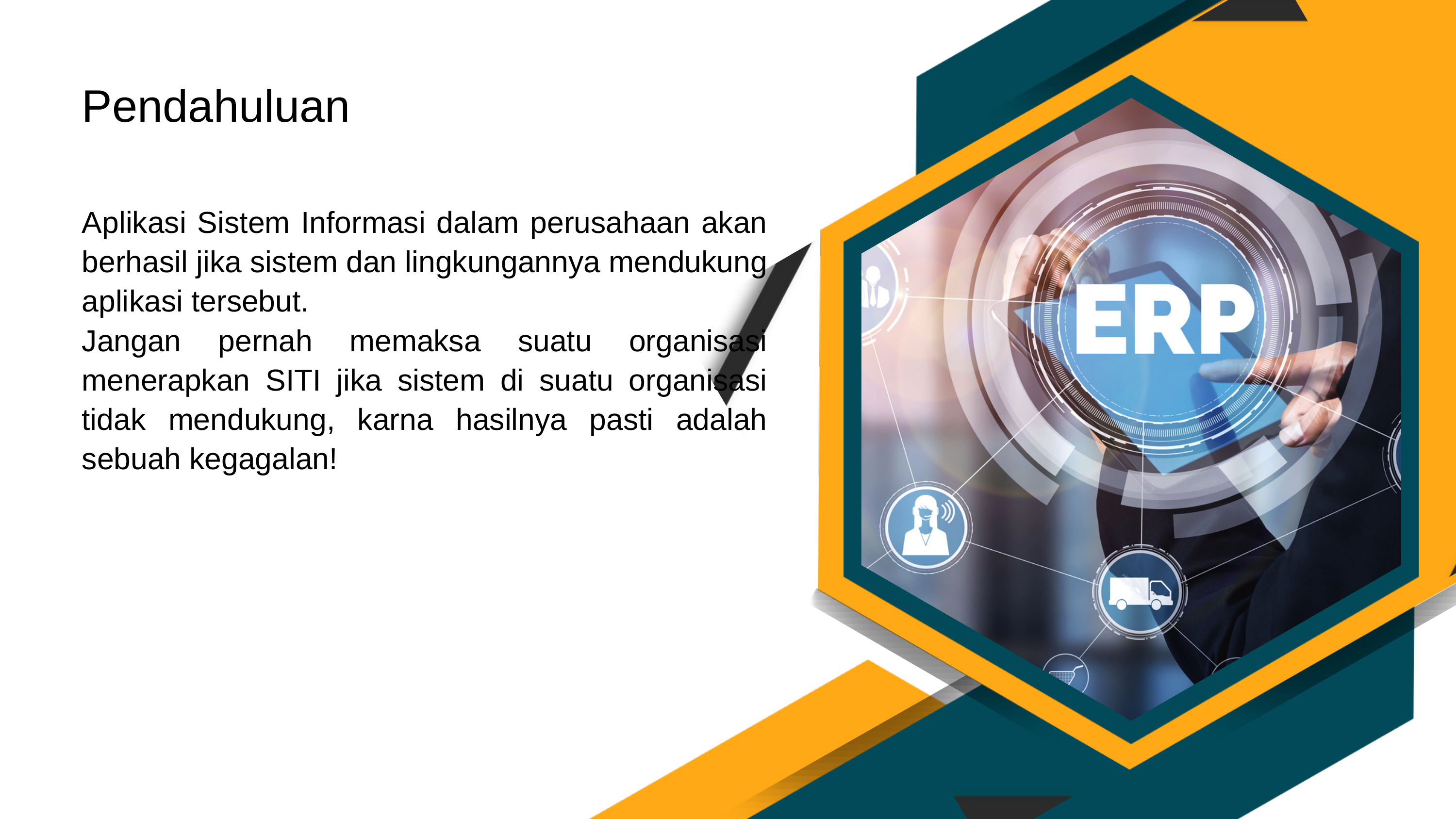

Pendahuluan

Aplikasi Sistem Informasi dalam perusahaan akan berhasil jika sistem dan lingkungannya mendukung aplikasi tersebut.
Jangan pernah memaksa suatu organisasi menerapkan SITI jika sistem di suatu organisasi tidak mendukung, karna hasilnya pasti adalah sebuah kegagalan!